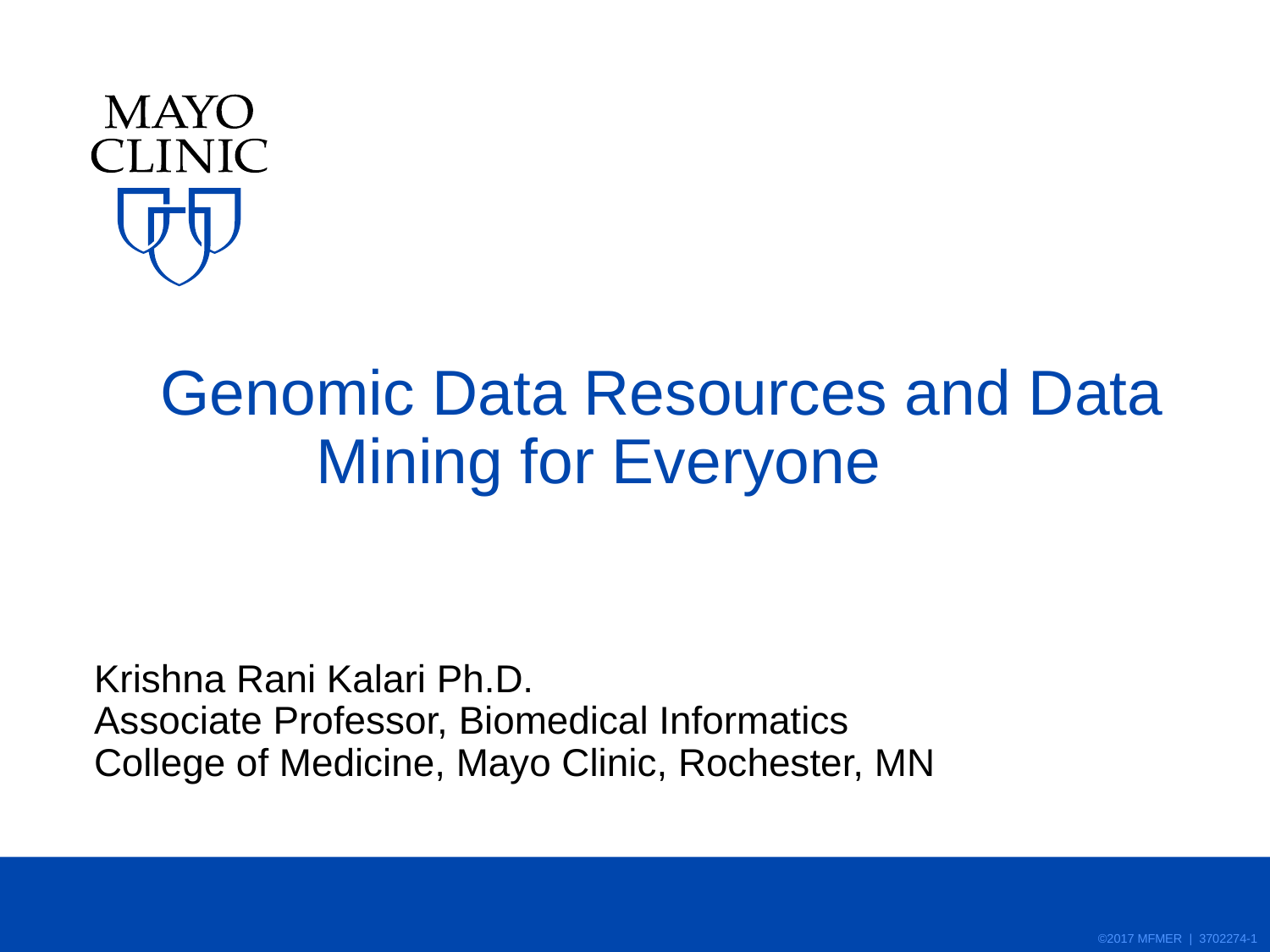

# Genomic Data Resources and Data Mining for Everyone
Krishna Rani Kalari Ph.D.
Associate Professor, Biomedical Informatics
College of Medicine, Mayo Clinic, Rochester, MN
1